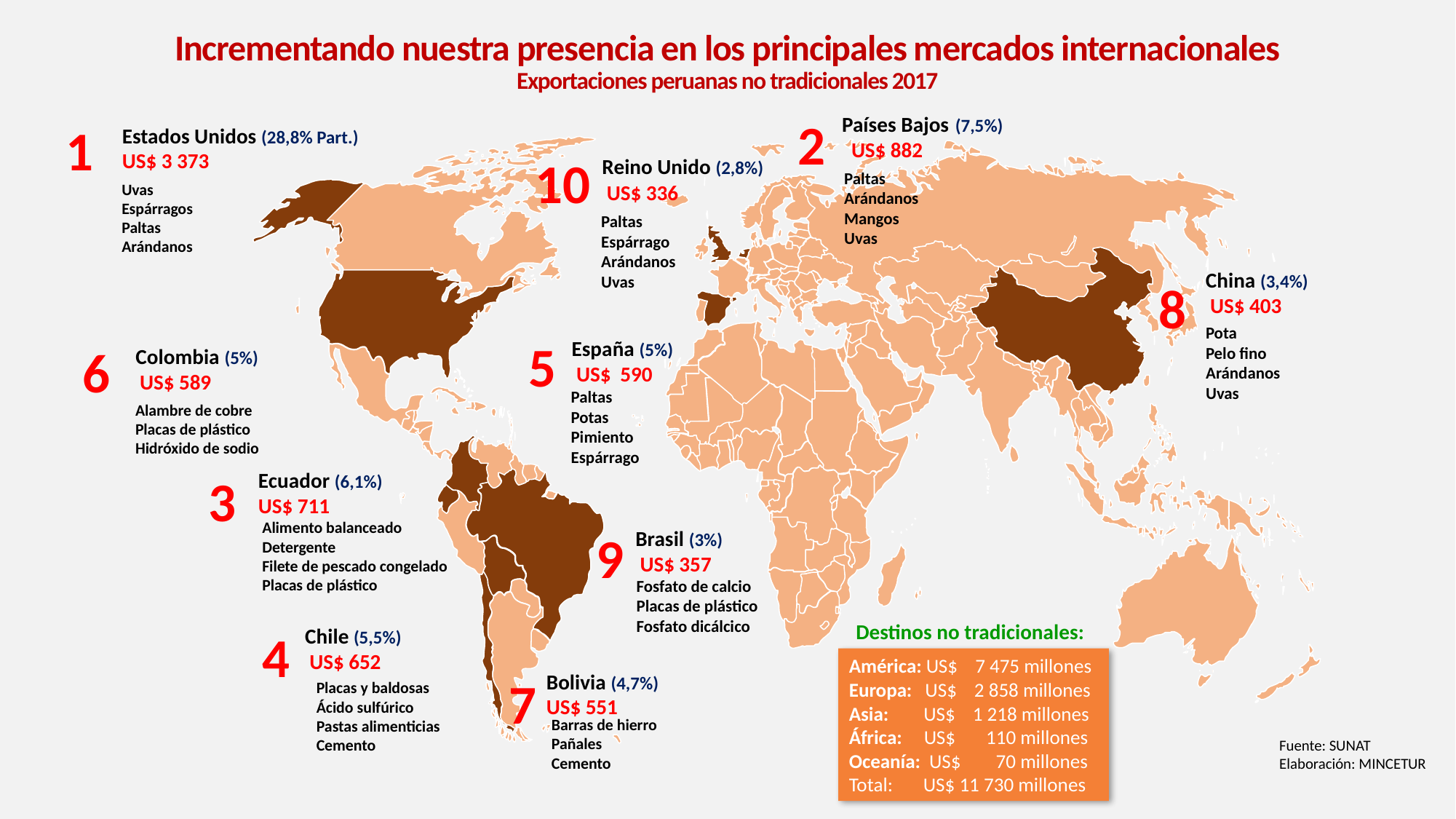

Incrementando nuestra presencia en los principales mercados internacionales
Exportaciones peruanas no tradicionales 2017
2
Países Bajos (7,5%)
  US$ 882
1
Estados Unidos (28,8% Part.)
US$ 3 373

10
 Reino Unido (2,8%)
  US$ 336
Paltas
Arándanos
Mangos
Uvas
Uvas
Espárragos
Paltas
Arándanos
Paltas
Espárrago
Arándanos
Uvas
China (3,4%)
 US$ 403
8
Pota
Pelo fino
Arándanos
Uvas
5
España (5%)
 US$  590
6
Colombia (5%)
 US$ 589
Paltas
Potas
Pimiento
Espárrago
Alambre de cobre
Placas de plástico
Hidróxido de sodio
3
Ecuador (6,1%)
US$ 711
Alimento balanceado
Detergente
Filete de pescado congelado
Placas de plástico
9
Brasil (3%)
 US$ 357
Fosfato de calcio
Placas de plástico
Fosfato dicálcico
Destinos no tradicionales:
Chile (5,5%)
 US$ 652
4
América: US$    7 475 millones
Europa:   US$    2 858 millones
Asia:        US$    1 218 millones
África:     US$       110 millones
Oceanía:  US$        70 millones
Total:       US$ 11 730 millones
Bolivia (4,7%)
US$ 551
7
Placas y baldosas
Ácido sulfúrico
Pastas alimenticias
Cemento
Barras de hierro
Pañales
Cemento
Fuente: SUNAT
Elaboración: MINCETUR